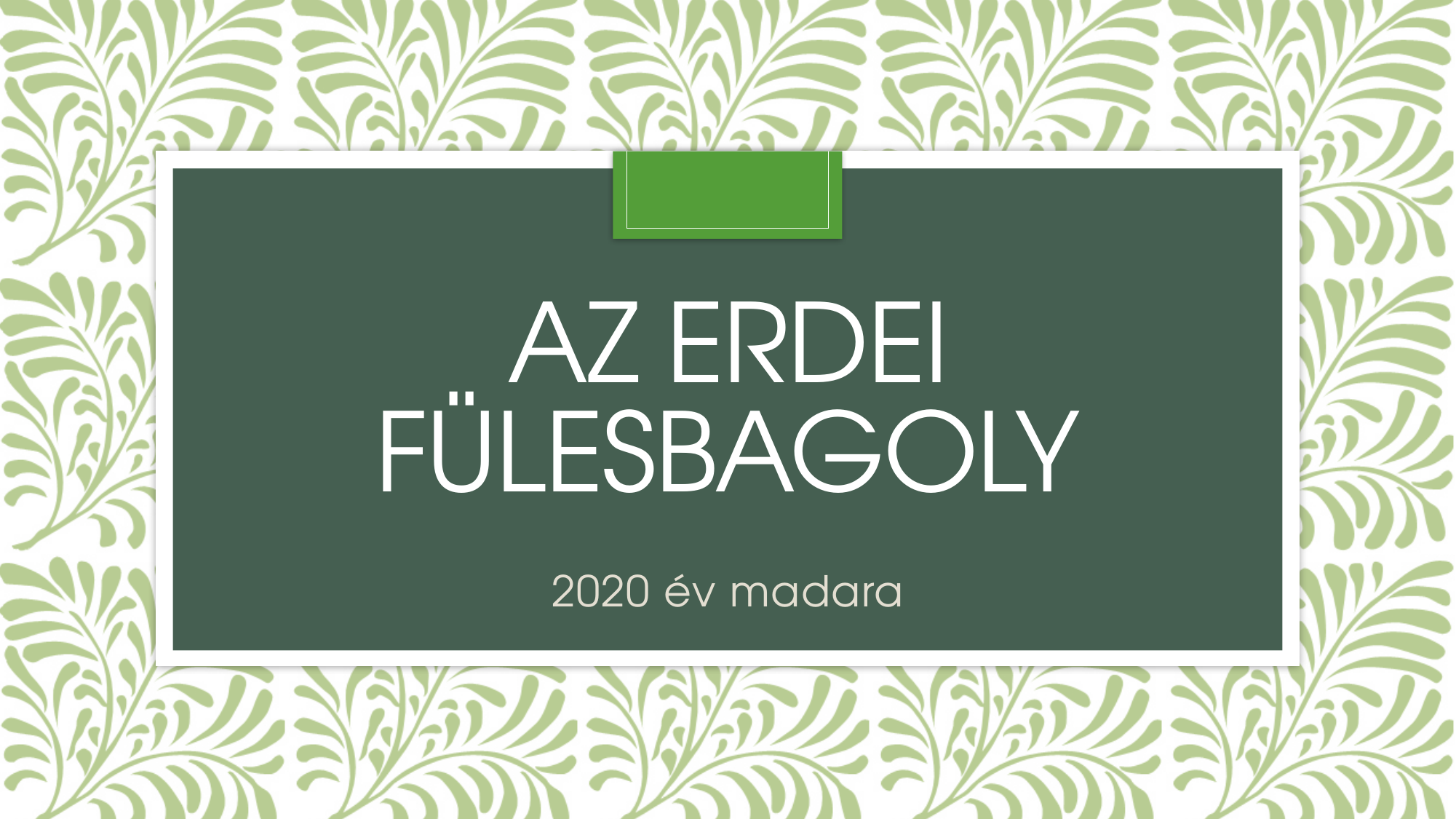

# Az erdei fülesbagoly
2020 év madara